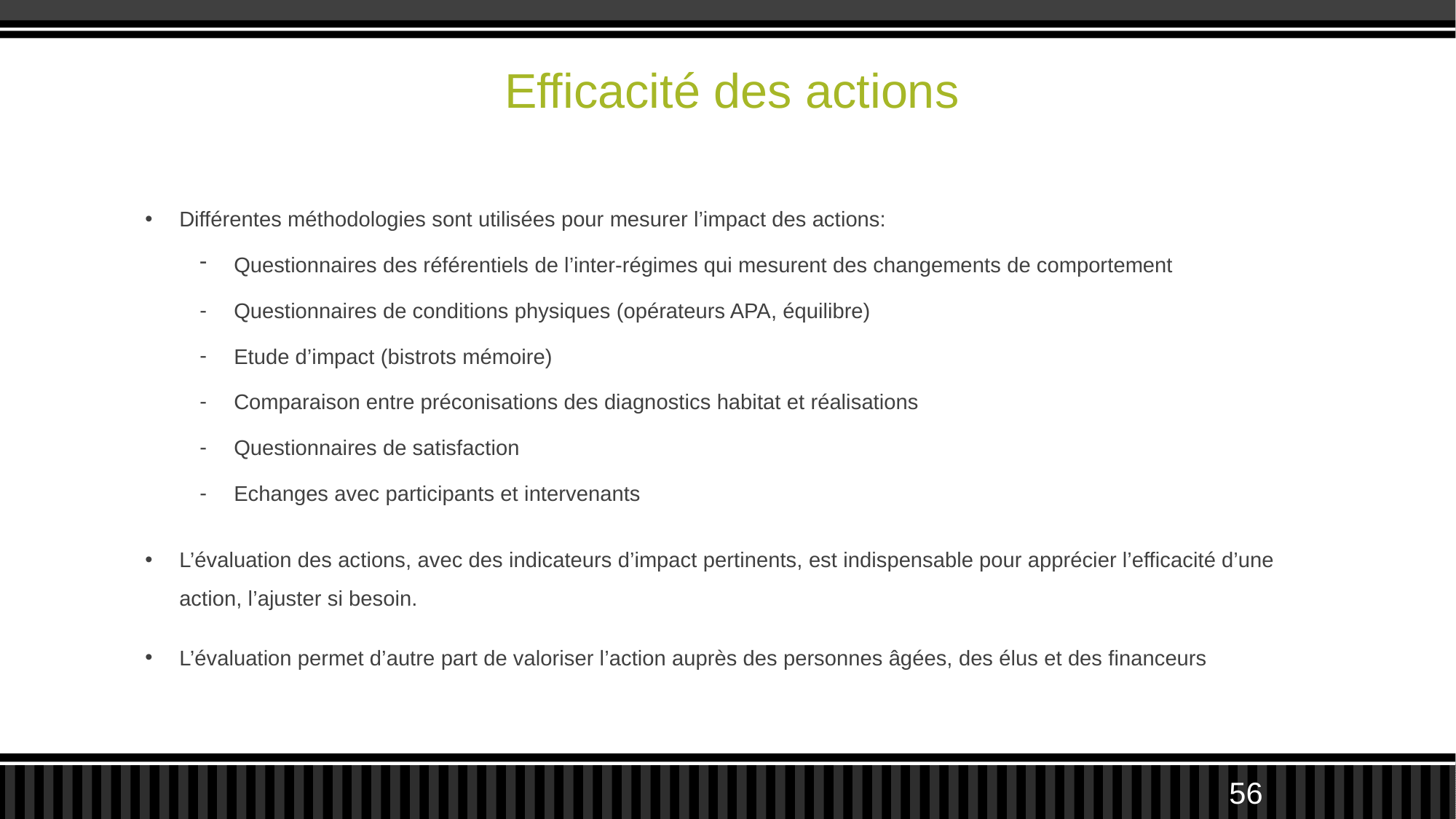

# Efficacité des actions
Différentes méthodologies sont utilisées pour mesurer l’impact des actions:

Questionnaires des référentiels de l’inter-régimes qui mesurent des changements de comportement

Questionnaires de conditions physiques (opérateurs APA, équilibre)

Etude d’impact (bistrots mémoire)

Comparaison entre préconisations des diagnostics habitat et réalisations

Questionnaires de satisfaction

Echanges avec participants et intervenants

L’évaluation des actions, avec des indicateurs d’impact pertinents, est indispensable pour apprécier l’efficacité d’une action, l’ajuster si besoin.

L’évaluation permet d’autre part de valoriser l’action auprès des personnes âgées, des élus et des financeurs
56